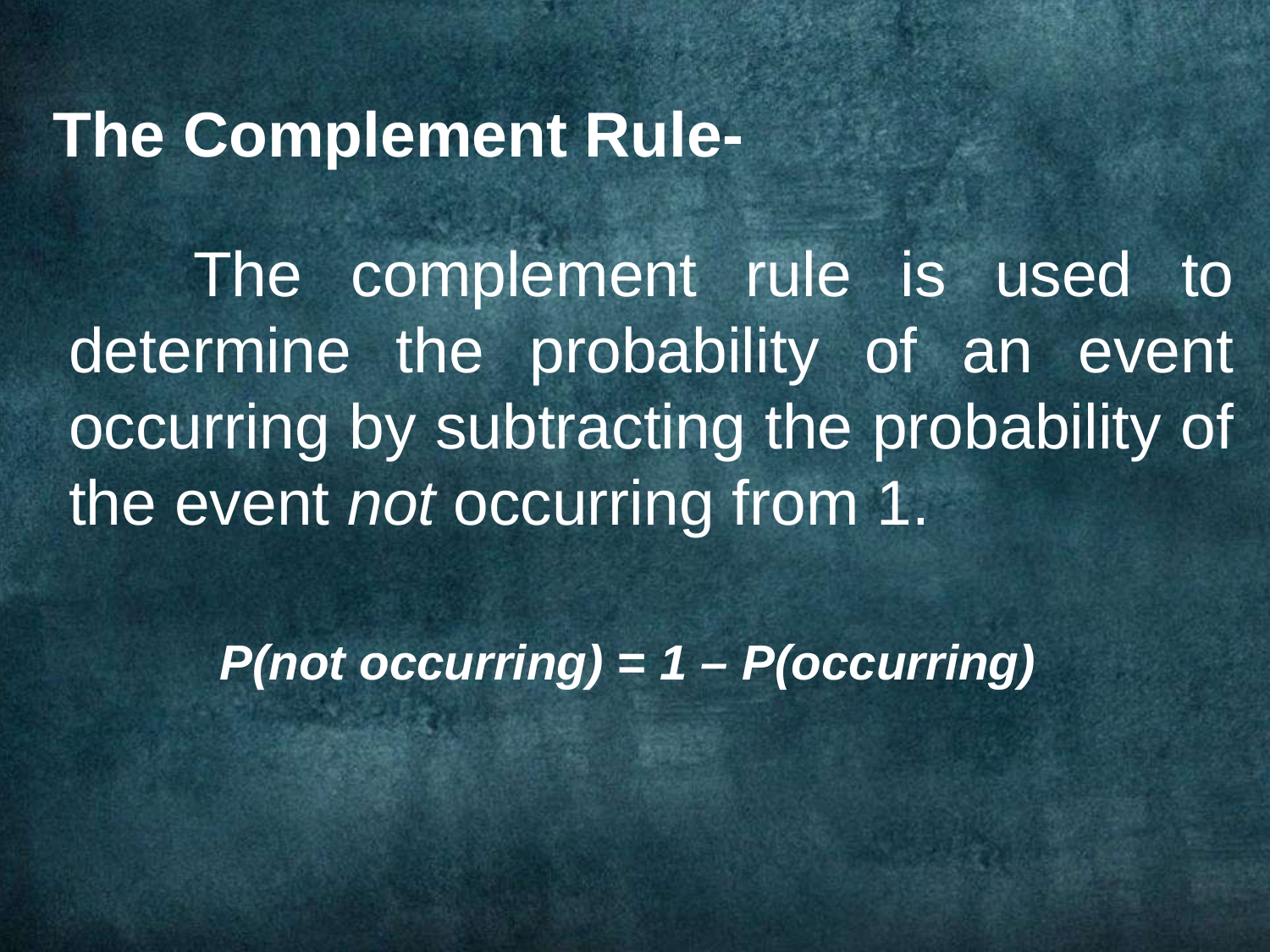

# The Complement Rule-
    The complement rule is used to determine the probability of an event occurring by subtracting the probability of the event not occurring from 1.

P(not occurring) = 1 – P(occurring)